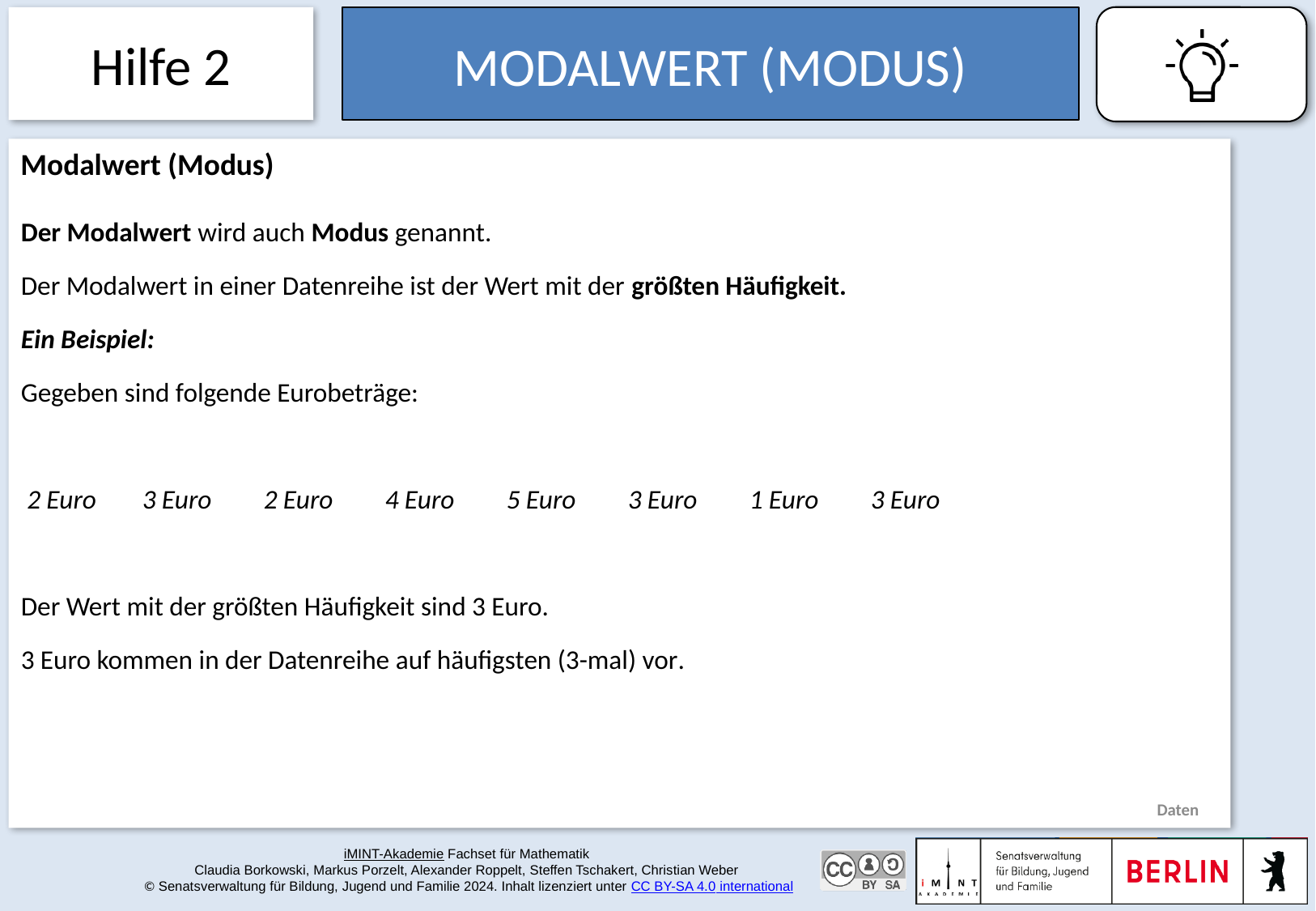

Hilfe 2
# Modalwert (Modus)
Modalwert (Modus)

Der Modalwert wird auch Modus genannt.
Der Modalwert in einer Datenreihe ist der Wert mit der größten Häufigkeit.
Ein Beispiel:
Gegeben sind folgende Eurobeträge:

 2 Euro	3 Euro 	2 Euro	4 Euro	5 Euro	3 Euro	1 Euro	3 Euro

Der Wert mit der größten Häufigkeit sind 3 Euro.
3 Euro kommen in der Datenreihe auf häufigsten (3-mal) vor.

Daten